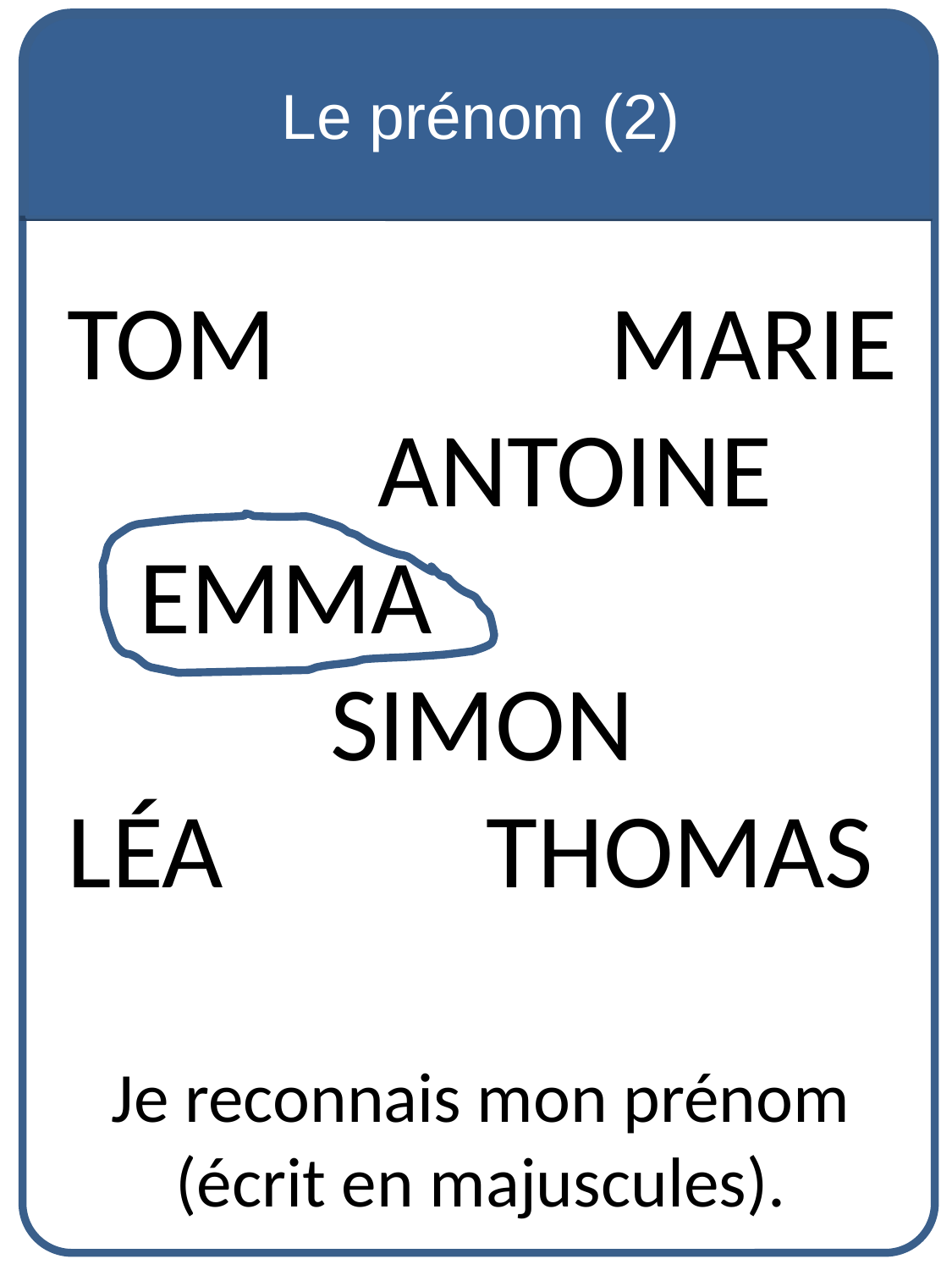

Le prénom (2)
tom              marie
             Antoine
   emma
           simon
léa           thomas

Je reconnais mon prénom (écrit en majuscules).